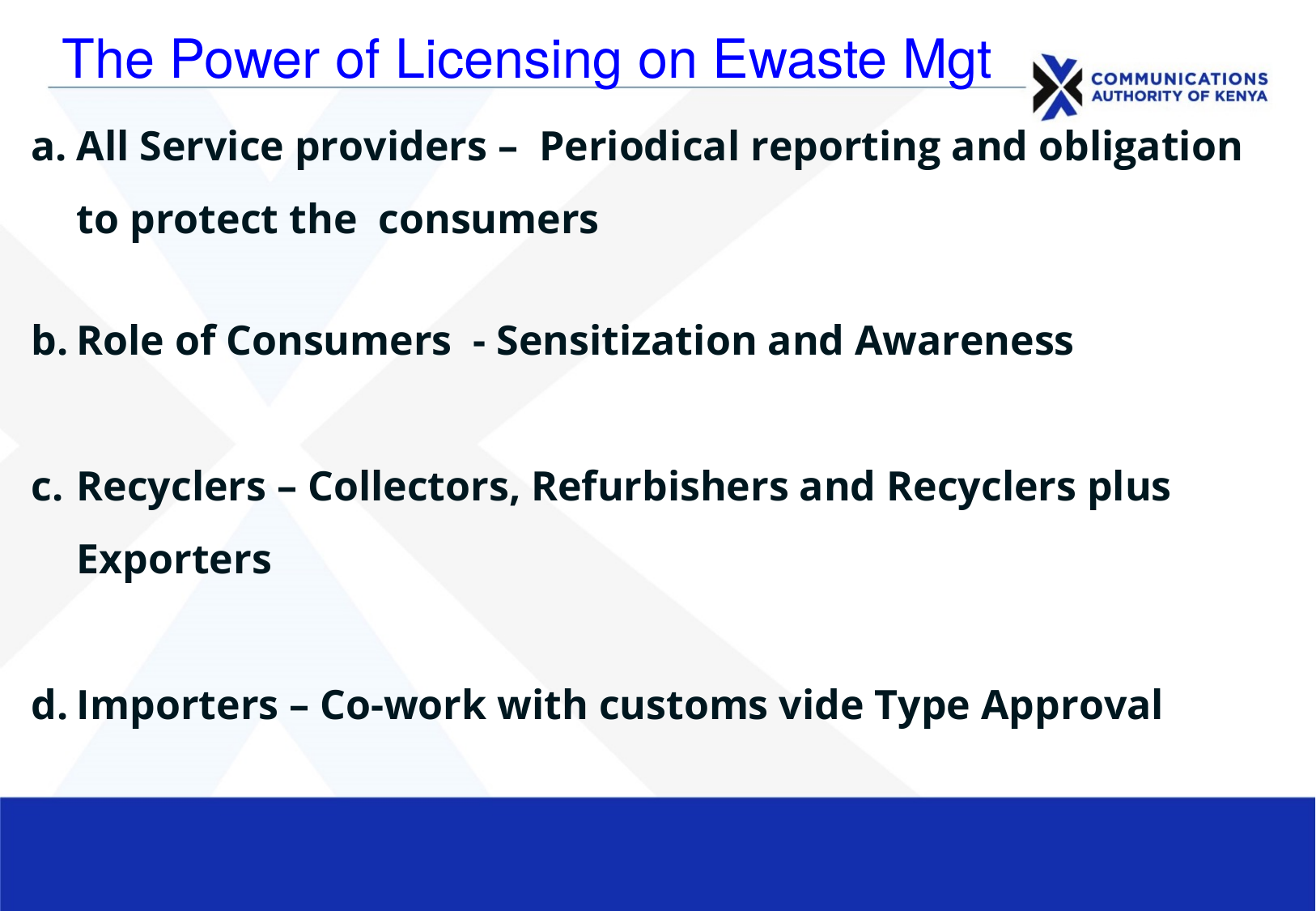

# The Power of Licensing on Ewaste Mgt
All Service providers –  Periodical reporting and obligation to protect the  consumers
Role of Consumers  - Sensitization and Awareness
Recyclers – Collectors, Refurbishers and Recyclers plus Exporters

Importers – Co-work with customs vide Type Approval